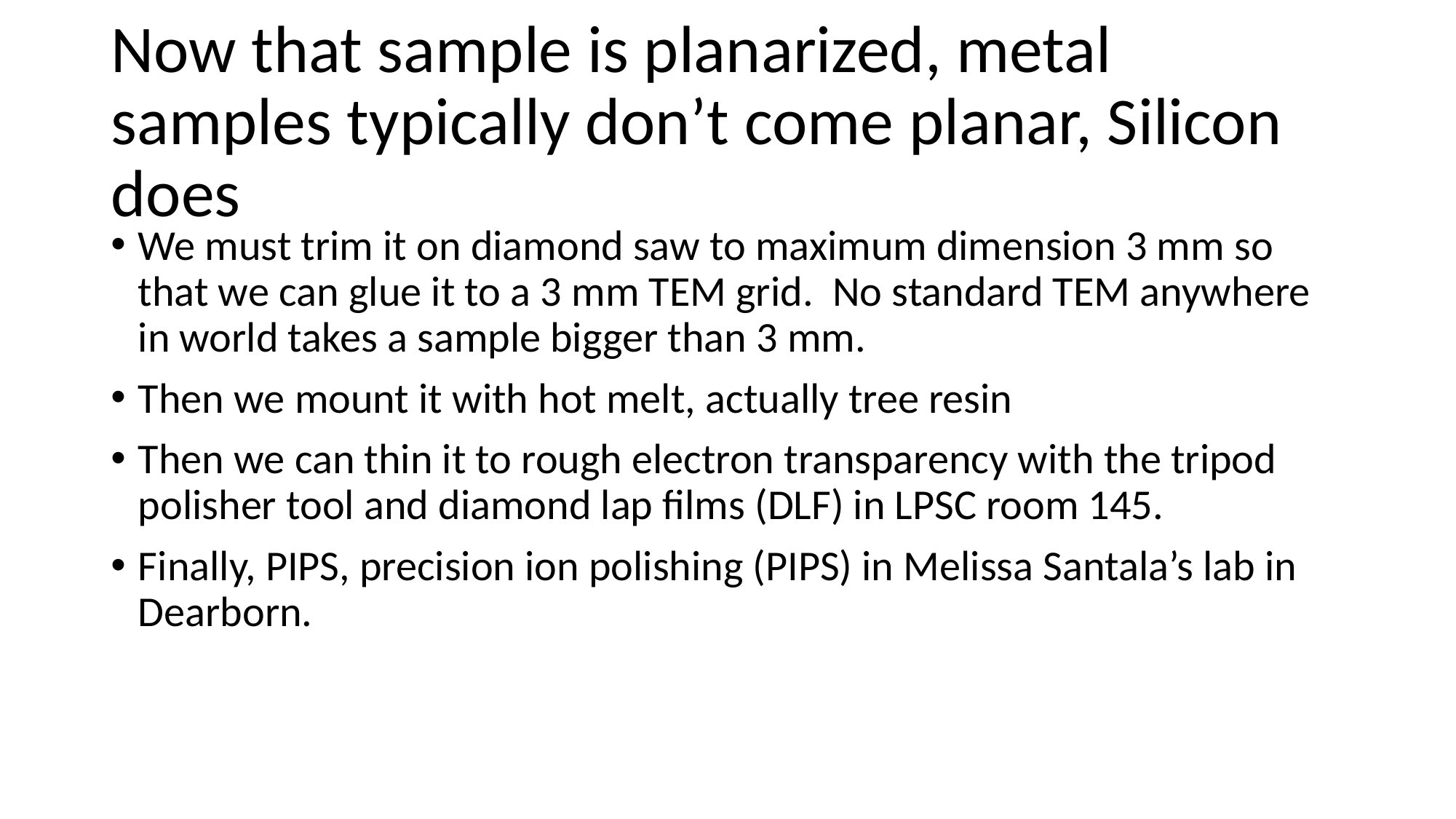

# Now that sample is planarized, metal samples typically don’t come planar, Silicon does
We must trim it on diamond saw to maximum dimension 3 mm so that we can glue it to a 3 mm TEM grid.  No standard TEM anywhere in world takes a sample bigger than 3 mm.
Then we mount it with hot melt, actually tree resin
Then we can thin it to rough electron transparency with the tripod polisher tool and diamond lap films (DLF) in LPSC room 145.
Finally, PIPS, precision ion polishing (PIPS) in Melissa Santala’s lab in Dearborn.